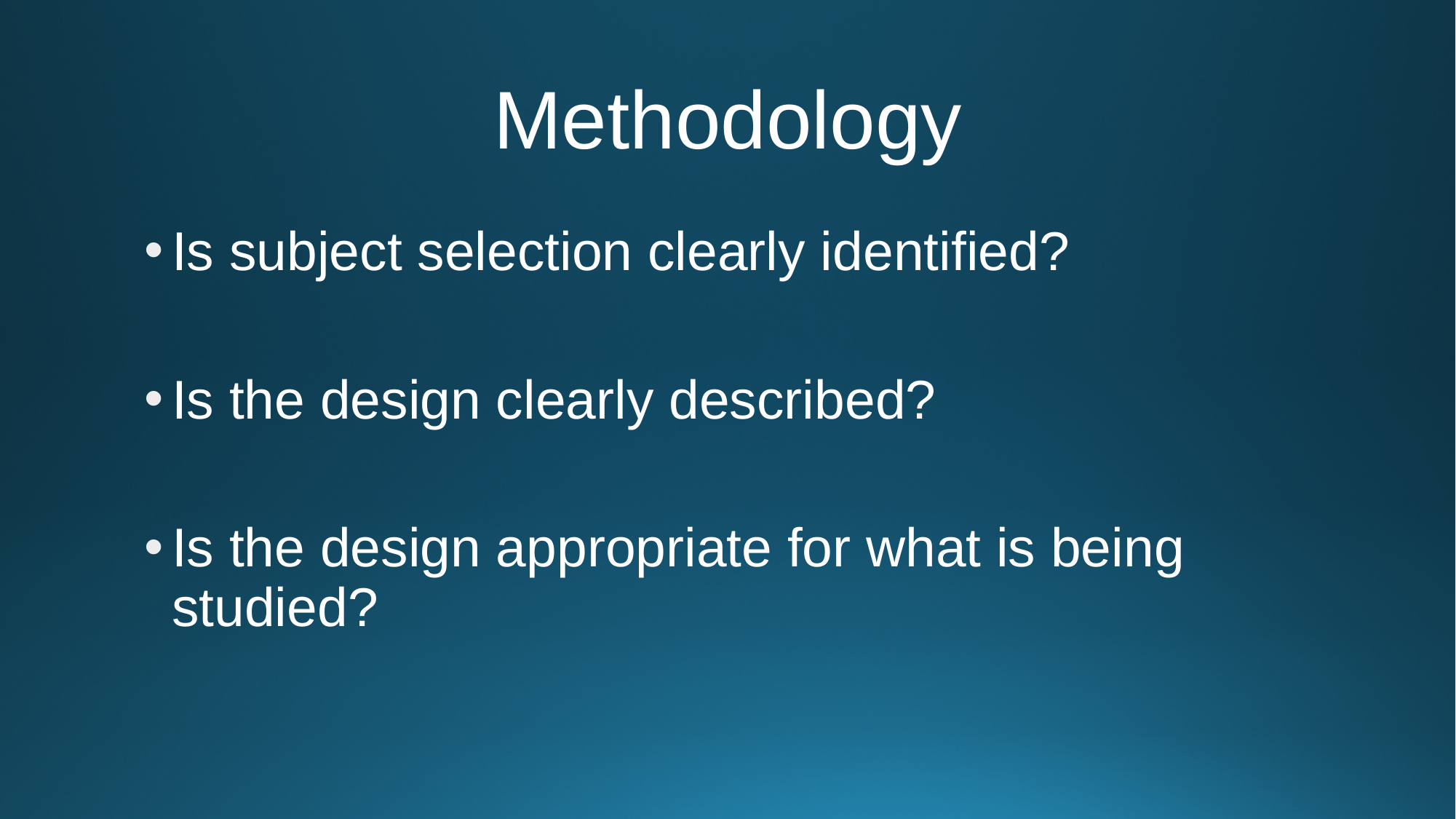

# Methodology
Is subject selection clearly identified?

Is the design clearly described?

Is the design appropriate for what is being studied?